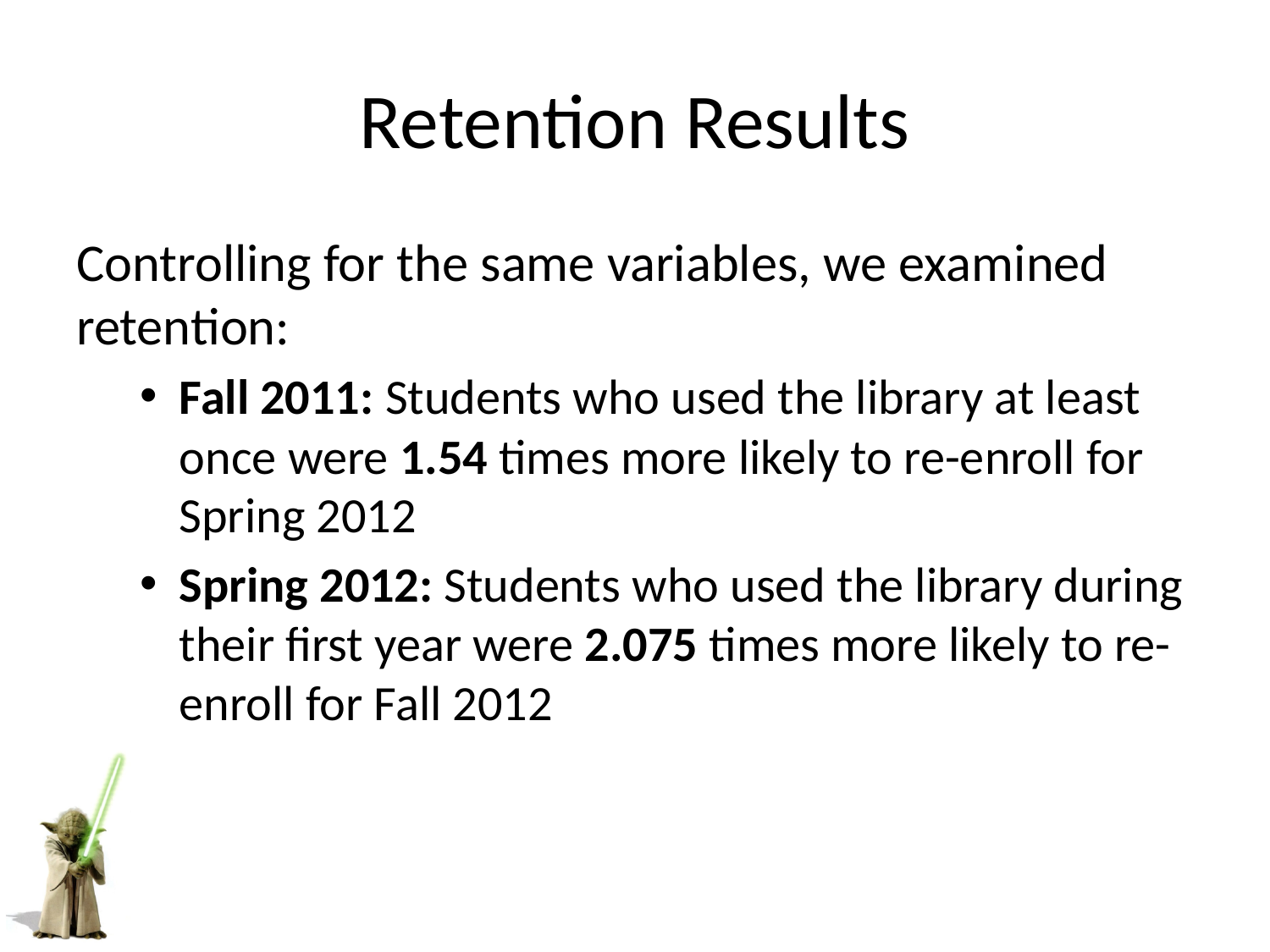

# Retention Results
Controlling for the same variables, we examined retention:
Fall 2011: Students who used the library at least once were 1.54 times more likely to re-enroll for Spring 2012
Spring 2012: Students who used the library during their first year were 2.075 times more likely to re-enroll for Fall 2012